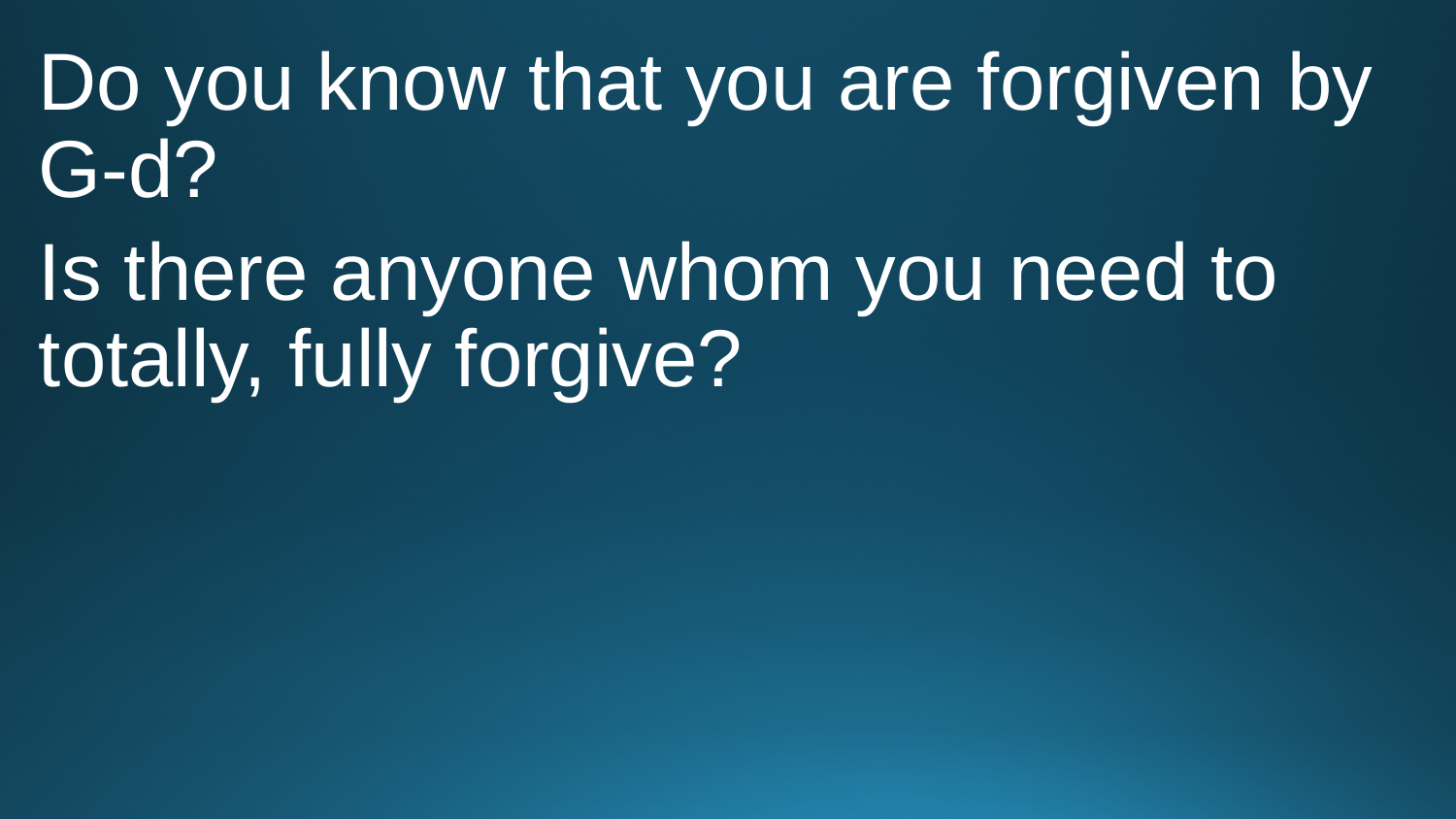

Do you know that you are forgiven by G-d?
Is there anyone whom you need to totally, fully forgive?